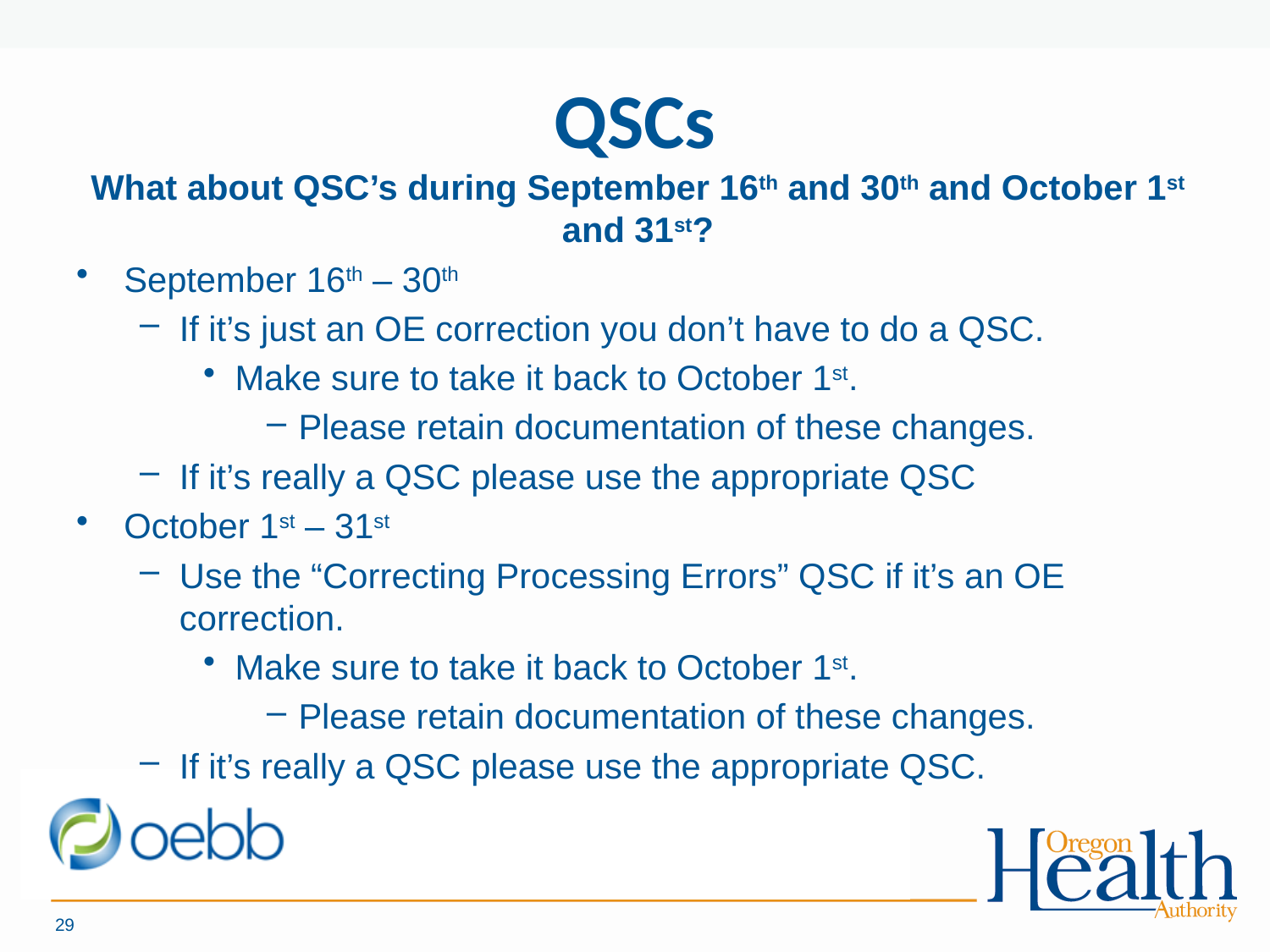

# QSCs
What about QSC’s during September 16th and 30th and October 1st and 31st?
September 16th – 30th
If it’s just an OE correction you don’t have to do a QSC.
Make sure to take it back to October 1st.
Please retain documentation of these changes.
If it’s really a QSC please use the appropriate QSC
October 1st – 31st
Use the “Correcting Processing Errors” QSC if it’s an OE correction.
Make sure to take it back to October 1st.
Please retain documentation of these changes.
If it’s really a QSC please use the appropriate QSC.

29